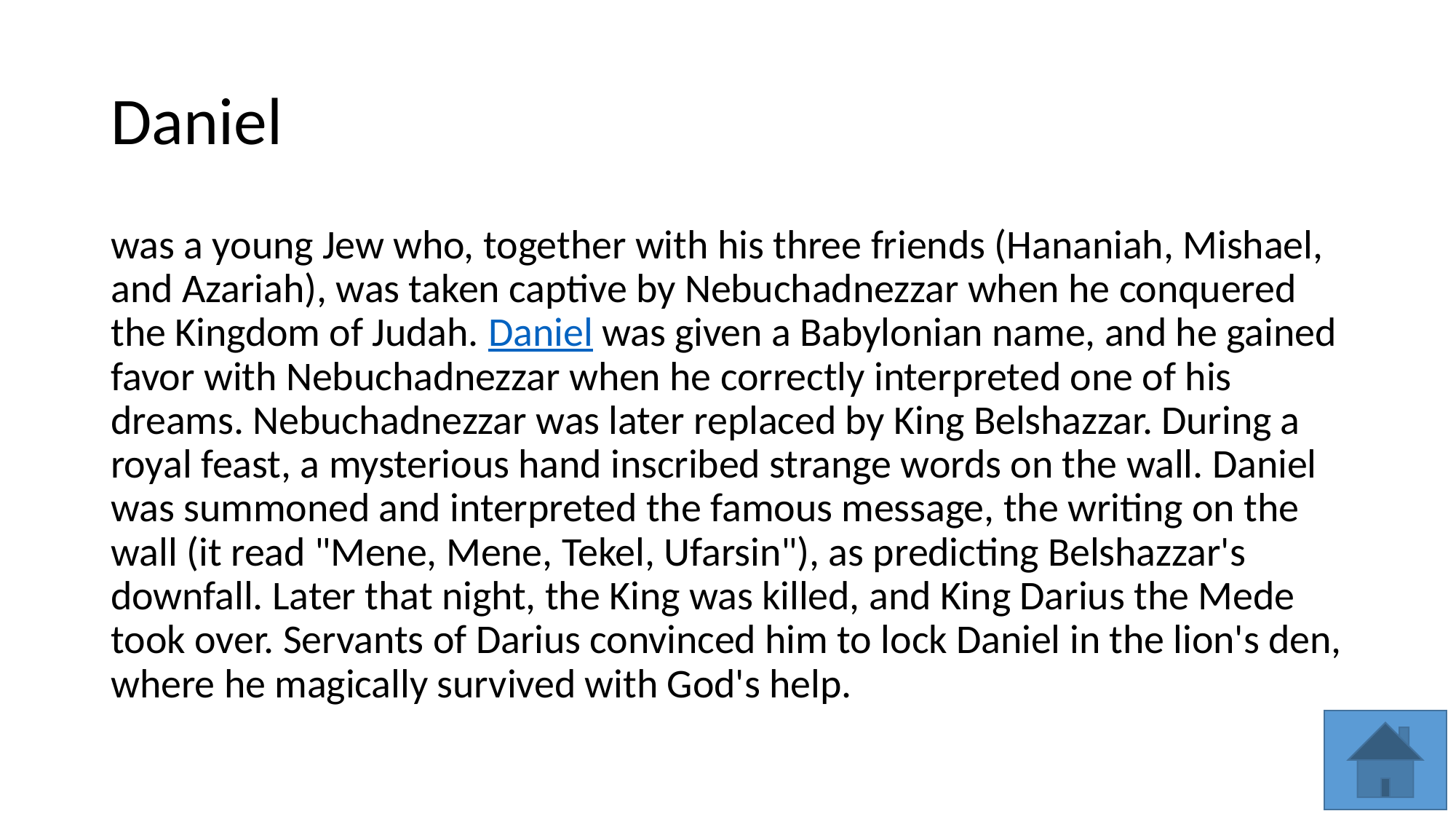

# Daniel
was a young Jew who, together with his three friends (Hananiah, Mishael, and Azariah), was taken captive by Nebuchadnezzar when he conquered the Kingdom of Judah. Daniel was given a Babylonian name, and he gained favor with Nebuchadnezzar when he correctly interpreted one of his dreams. Nebuchadnezzar was later replaced by King Belshazzar. During a royal feast, a mysterious hand inscribed strange words on the wall. Daniel was summoned and interpreted the famous message, the writing on the wall (it read "Mene, Mene, Tekel, Ufarsin"), as predicting Belshazzar's downfall. Later that night, the King was killed, and King Darius the Mede took over. Servants of Darius convinced him to lock Daniel in the lion's den, where he magically survived with God's help.